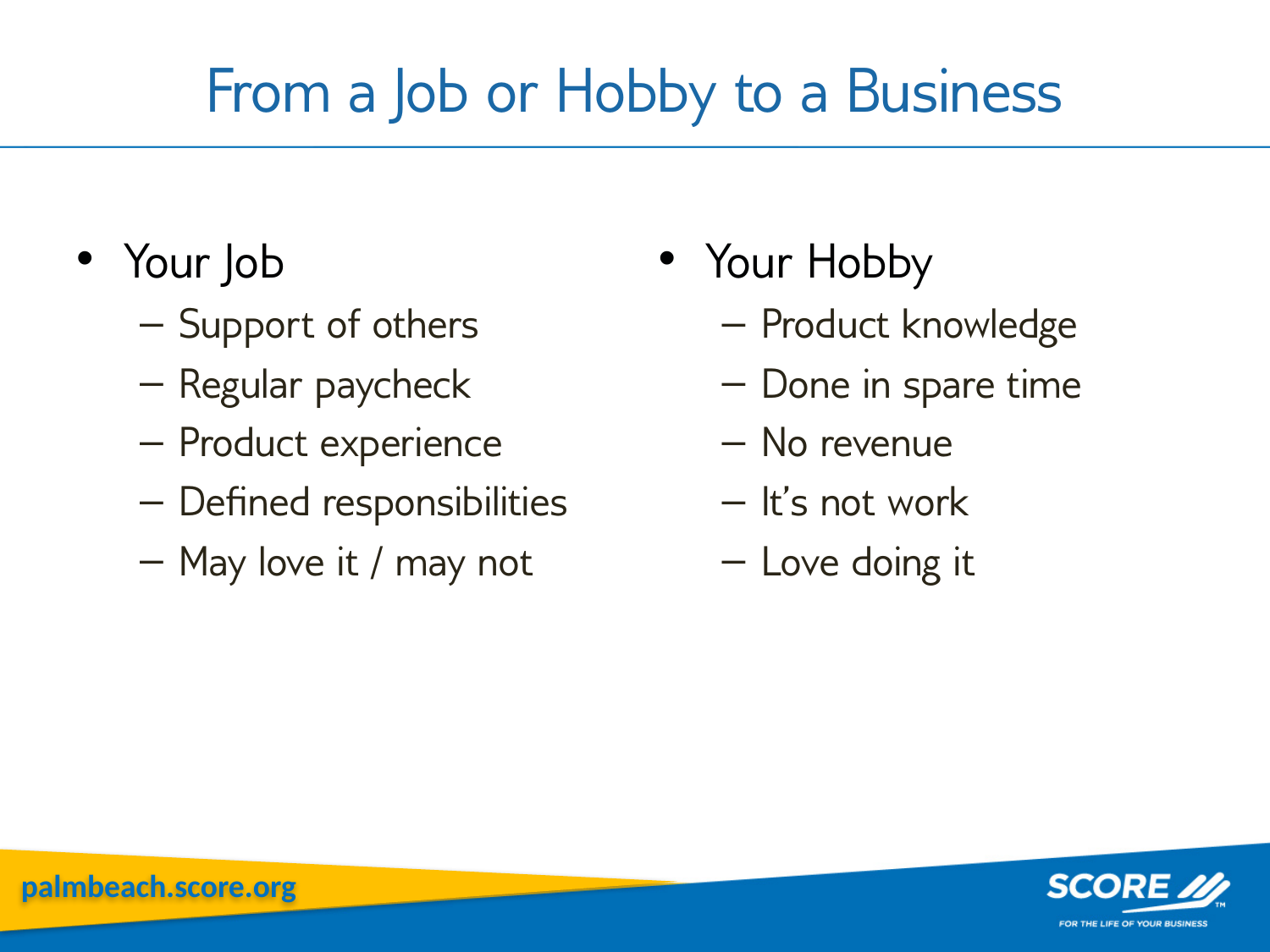

# From a Job or Hobby to a Business
Your Job
Support of others
Regular paycheck
Product experience
Defined responsibilities
May love it / may not
Your Hobby
Product knowledge
Done in spare time
No revenue
It’s not work
Love doing it